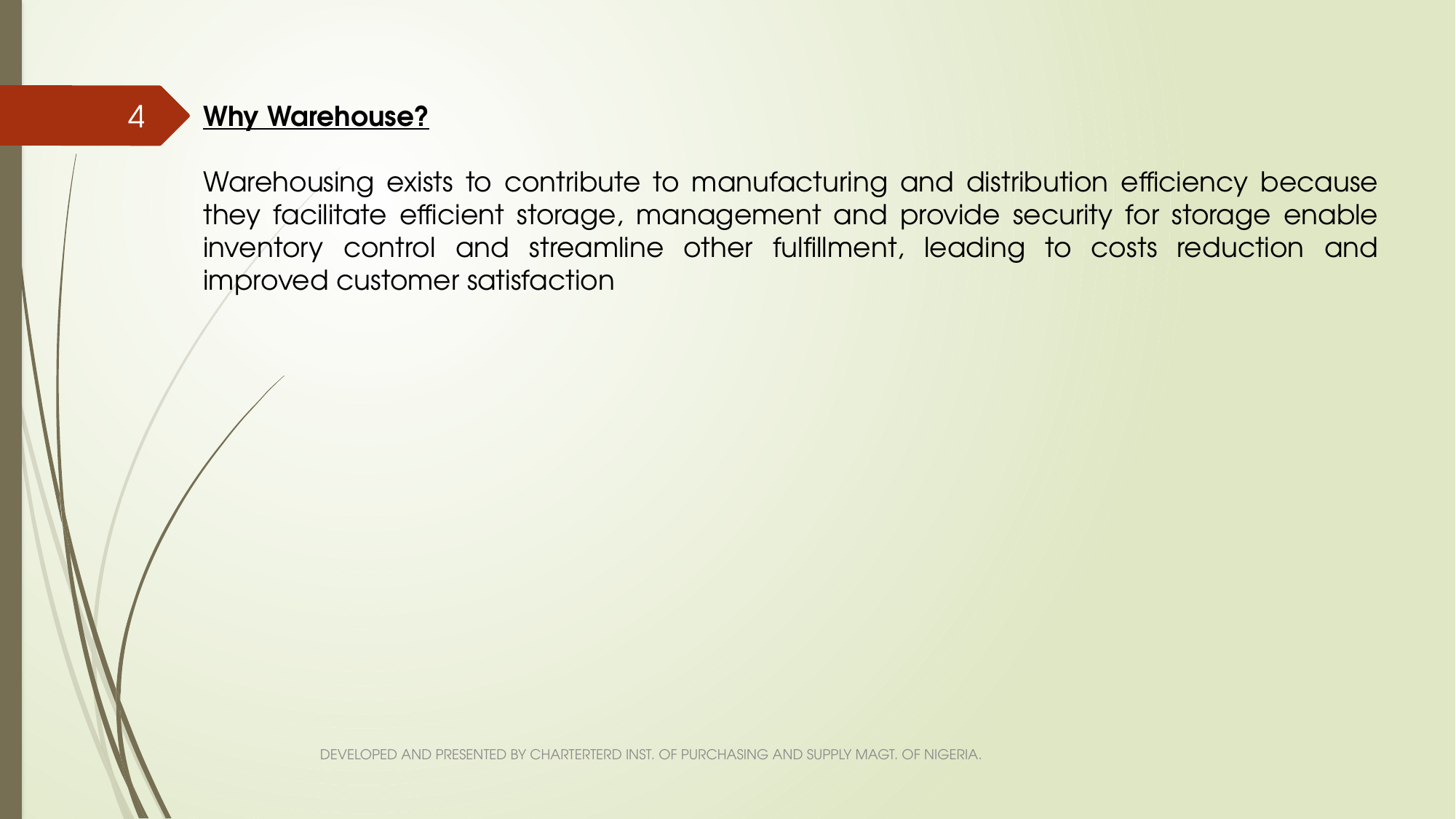

Why Warehouse?

Warehousing exists to contribute to manufacturing and distribution efficiency because they facilitate efficient storage, management and provide security for storage enable inventory control and streamline other fulfillment, leading to costs reduction and improved customer satisfaction

4
DEVELOPED AND PRESENTED BY CHARTERTERD INST. OF PURCHASING AND SUPPLY MAGT. OF NIGERIA.